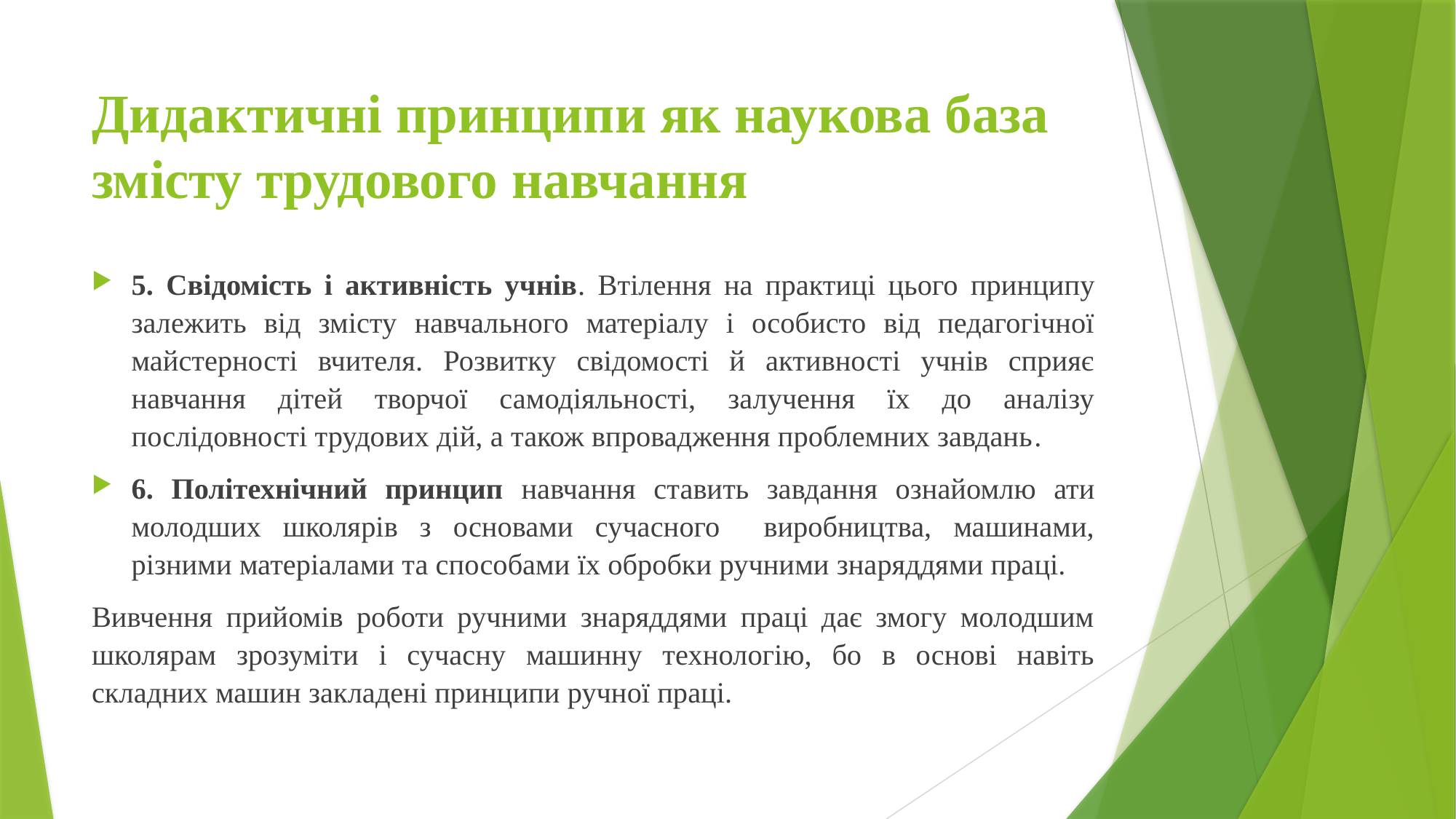

# Дидактичні принципи як наукова база змісту трудового навчання
5. Свідомість і активність учнів. Втілення на практиці цього принципу залежить від змісту навчального матеріалу і особисто від педагогічної майстерності вчителя. Розвитку свідомості й активності учнів сприяє навчання дітей творчої самодіяльності, залучення їх до аналізу послідовності трудових дій, а також впровадження проблемних завдань.
6. Політехнічний принцип навчання ставить завдання ознайомлю ати молодших школярів з основами сучасного  виробництва, машинами, різними матеріалами та способами їх обробки ручними знаряддями праці.
Вивчення прийомів роботи ручними знаряддями праці дає змогу молодшим школярам зрозуміти і сучасну машинну технологію, бо в основі навіть складних машин закладені принципи ручної праці.